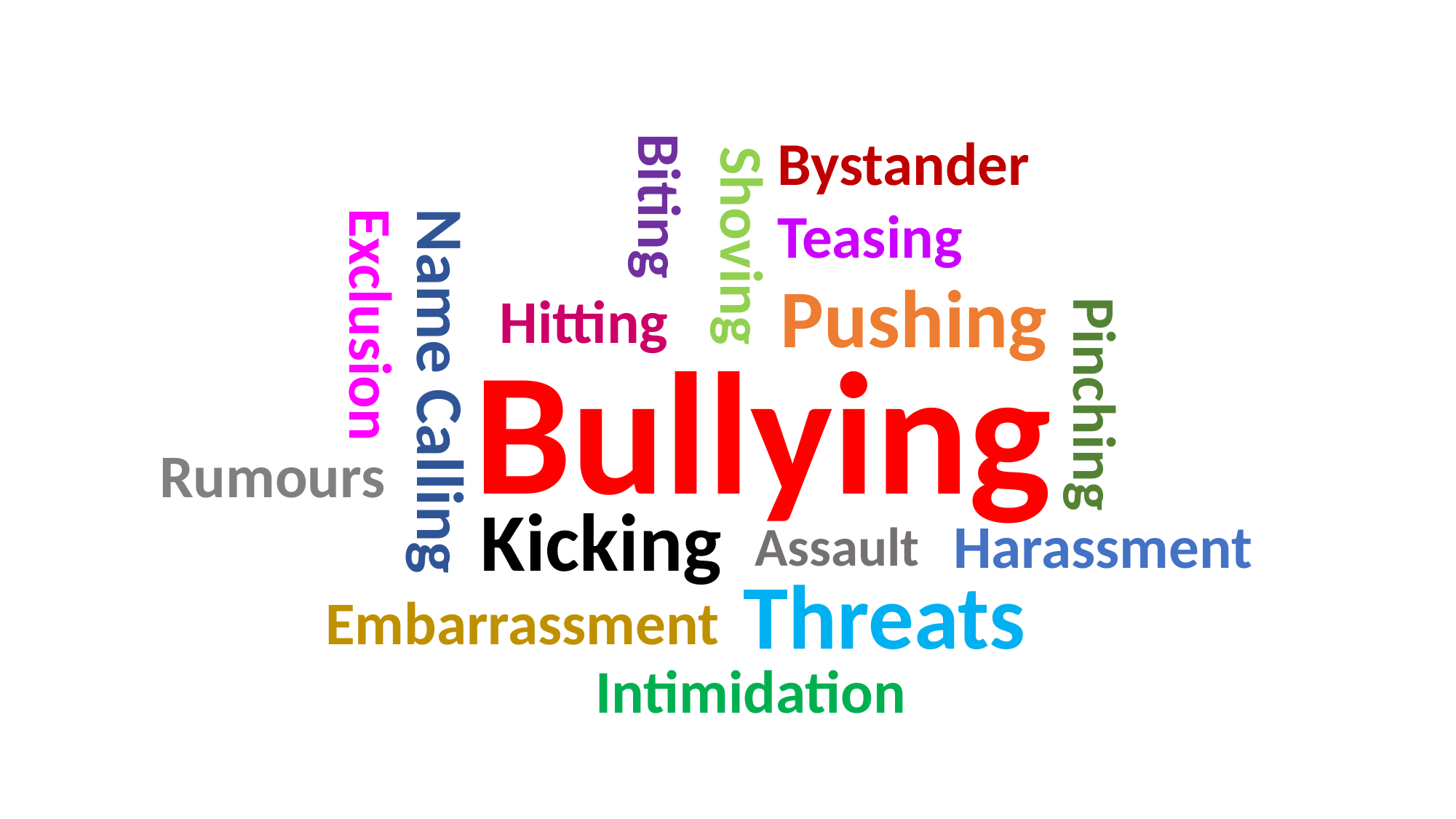

Bystander
Biting
Teasing
Shoving
Pushing
Hitting
Exclusion
Bullying
Name Calling
Pinching
Rumours
Kicking
Harassment
Assault
Threats
Embarrassment
Intimidation